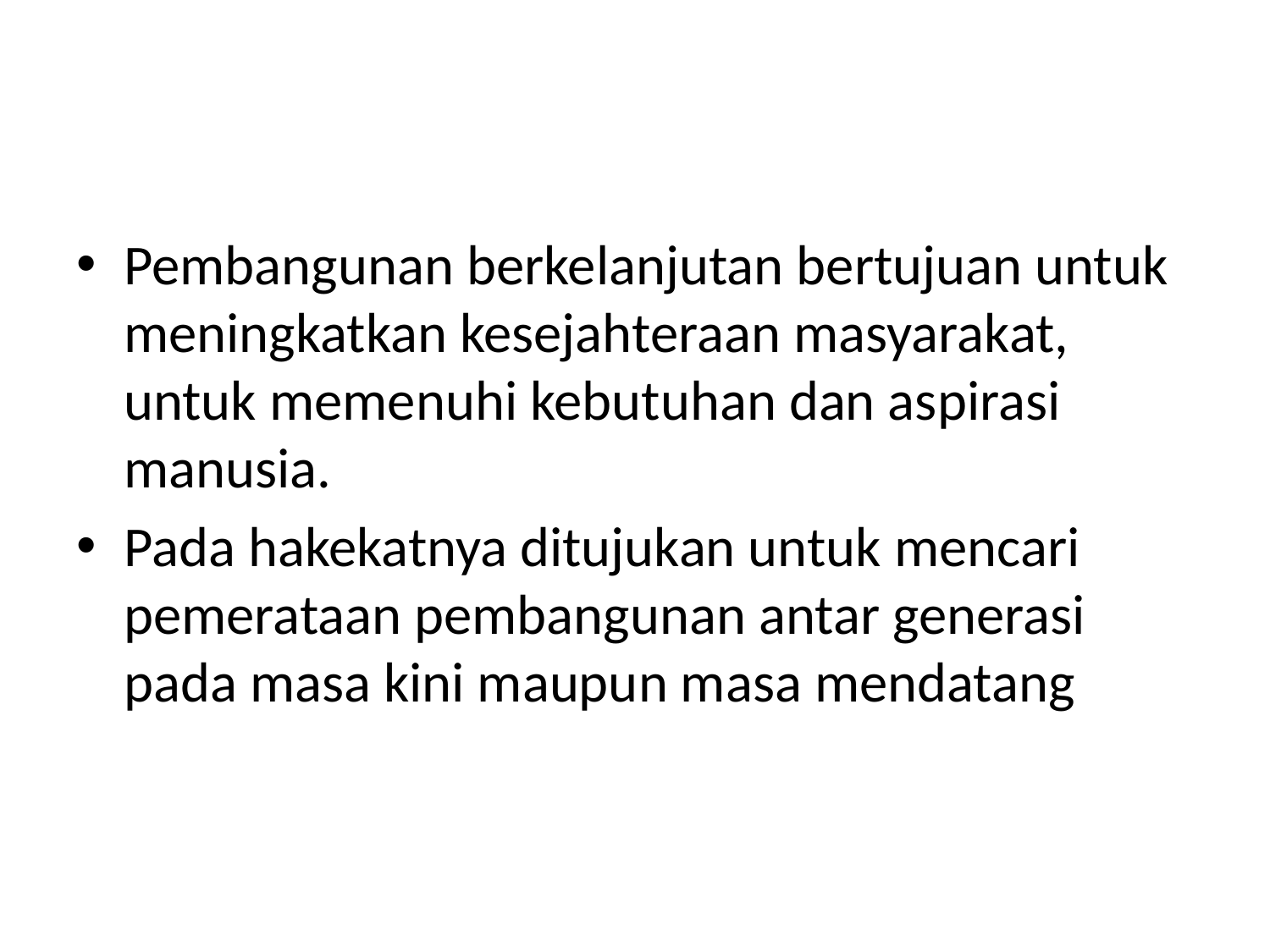

#
Pembangunan berkelanjutan bertujuan untuk meningkatkan kesejahteraan masyarakat, untuk memenuhi kebutuhan dan aspirasi manusia.
Pada hakekatnya ditujukan untuk mencari pemerataan pembangunan antar generasi pada masa kini maupun masa mendatang